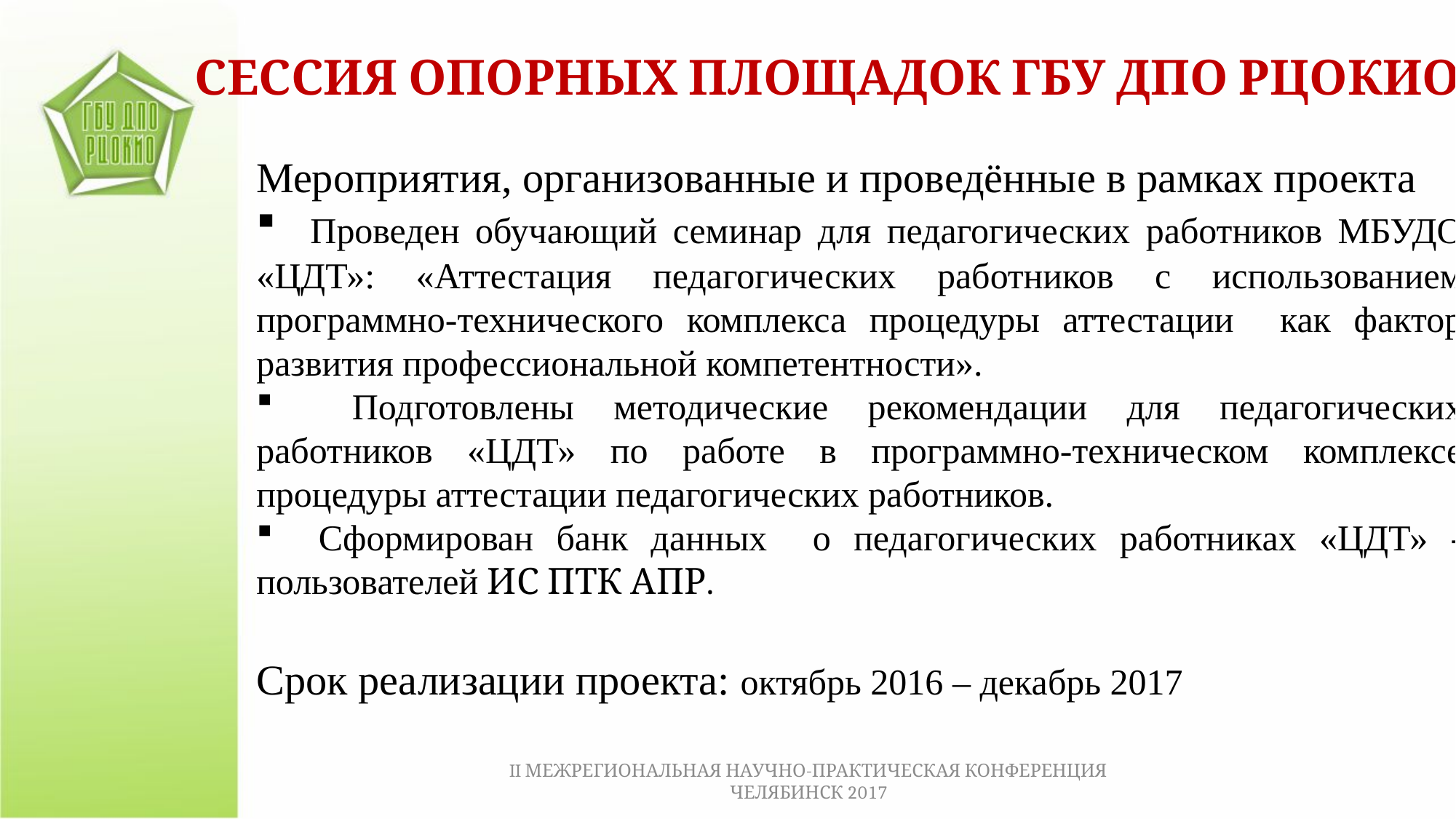

СЕССИЯ ОПОРНЫХ ПЛОЩАДОК ГБУ ДПО РЦОКИО
Мероприятия, организованные и проведённые в рамках проекта
  Проведен обучающий семинар для педагогических работников МБУДО «ЦДТ»: «Аттестация педагогических работников с использованием программно-технического комплекса процедуры аттестации  как фактор развития профессиональной компетентности».
  Подготовлены методические рекомендации для педагогических работников «ЦДТ» по работе в программно-техническом комплексе процедуры аттестации педагогических работников.
  Сформирован банк данных  о педагогических работниках «ЦДТ» - пользователей ИС ПТК АПР.

Срок реализации проекта: октябрь 2016 – декабрь 2017

II МЕЖРЕГИОНАЛЬНАЯ НАУЧНО-ПРАКТИЧЕСКАЯ КОНФЕРЕНЦИЯ ЧЕЛЯБИНСК 2017